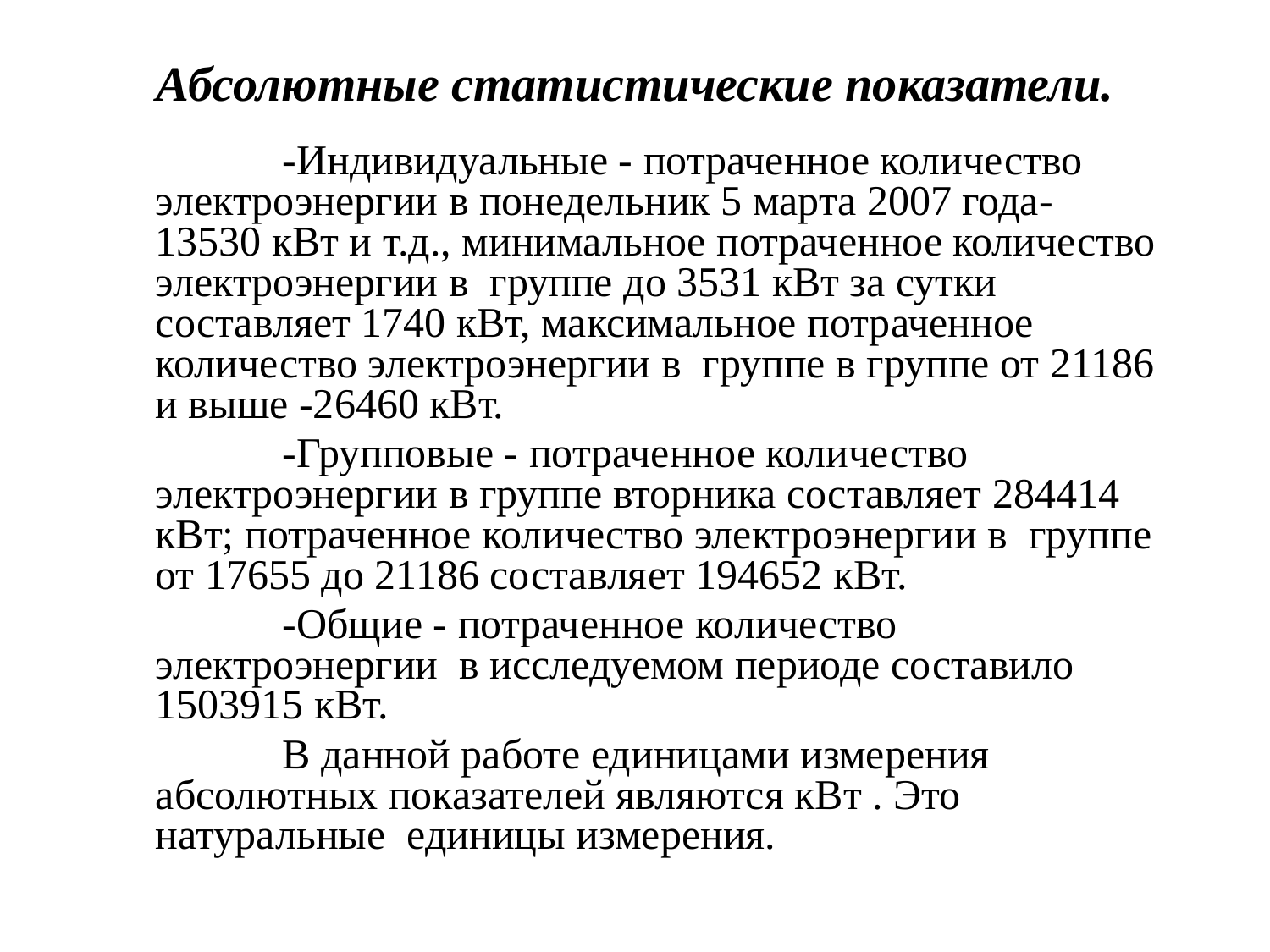

# Абсолютные статистические показатели.
		-Индивидуальные - потраченное количество электроэнергии в понедельник 5 марта 2007 года- 13530 кВт и т.д., минимальное потраченное количество электроэнергии в  группе до 3531 кВт за сутки составляет 1740 кВт, максимальное потраченное количество электроэнергии в  группе в группе от 21186 и выше -26460 кВт.
		-Групповые - потраченное количество электроэнергии в группе вторника составляет 284414 кВт; потраченное количество электроэнергии в  группе от 17655 до 21186 составляет 194652 кВт.
		-Общие - потраченное количество электроэнергии  в исследуемом периоде составило 1503915 кВт.
		В данной работе единицами измерения абсолютных показателей являются кВт . Это натуральные  единицы измерения.